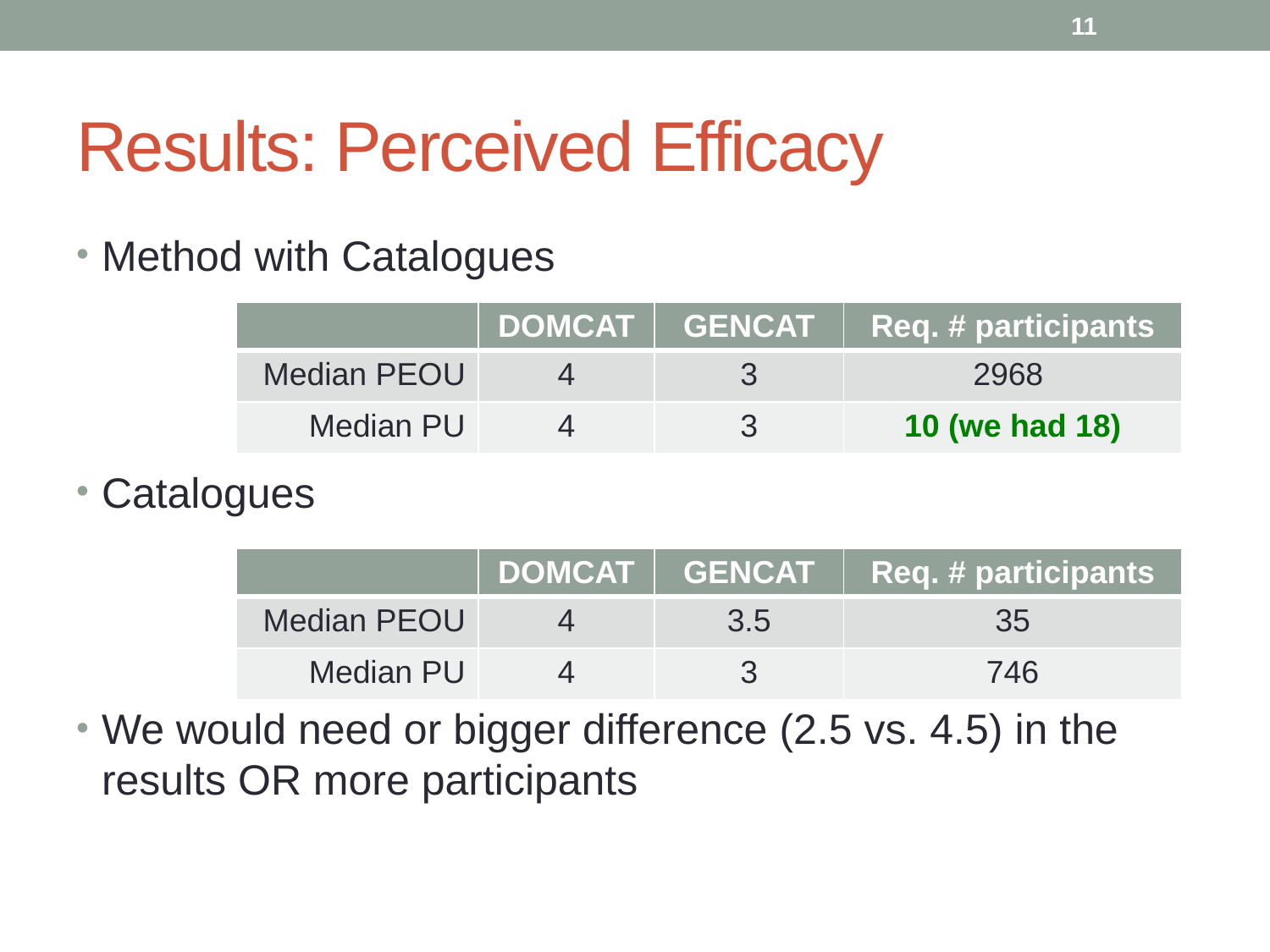

11
# Results: Perceived Efficacy
Method with Catalogues

Catalogues

We would need or bigger difference (2.5 vs. 4.5) in the results OR more participants
|  | DOMCAT | GENCAT | Req. # participants |
| --- | --- | --- | --- |
| Median PEOU | 4 | 3 | 2968 |
| Median PU | 4 | 3 | 10 (we had 18) |
|  | DOMCAT | GENCAT | Req. # participants |
| --- | --- | --- | --- |
| Median PEOU | 4 | 3.5 | 35 |
| Median PU | 4 | 3 | 746 |